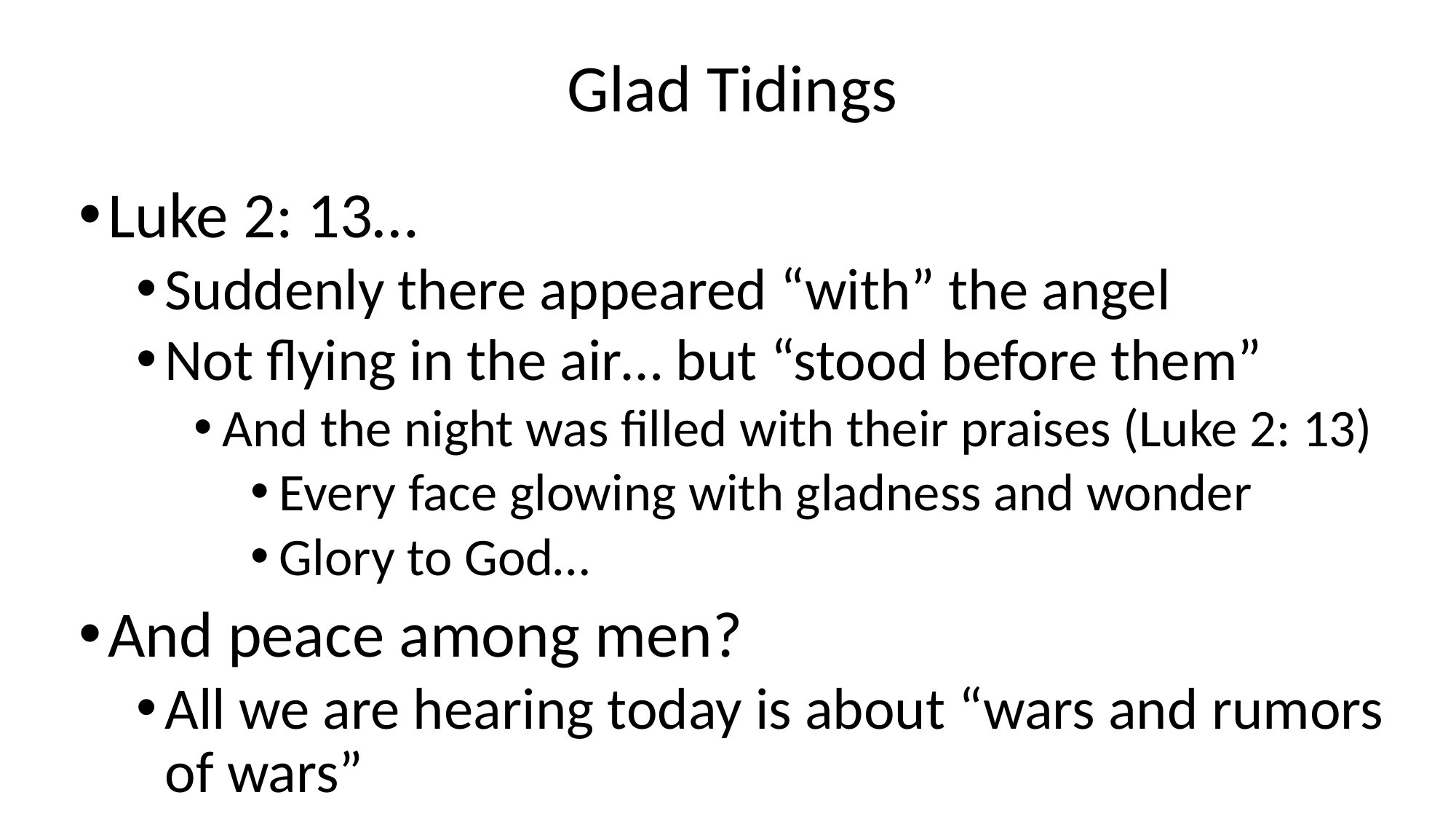

# Glad Tidings
Luke 2: 13…
Suddenly there appeared “with” the angel
Not flying in the air… but “stood before them”
And the night was filled with their praises (Luke 2: 13)
Every face glowing with gladness and wonder
Glory to God…
And peace among men?
All we are hearing today is about “wars and rumors of wars”